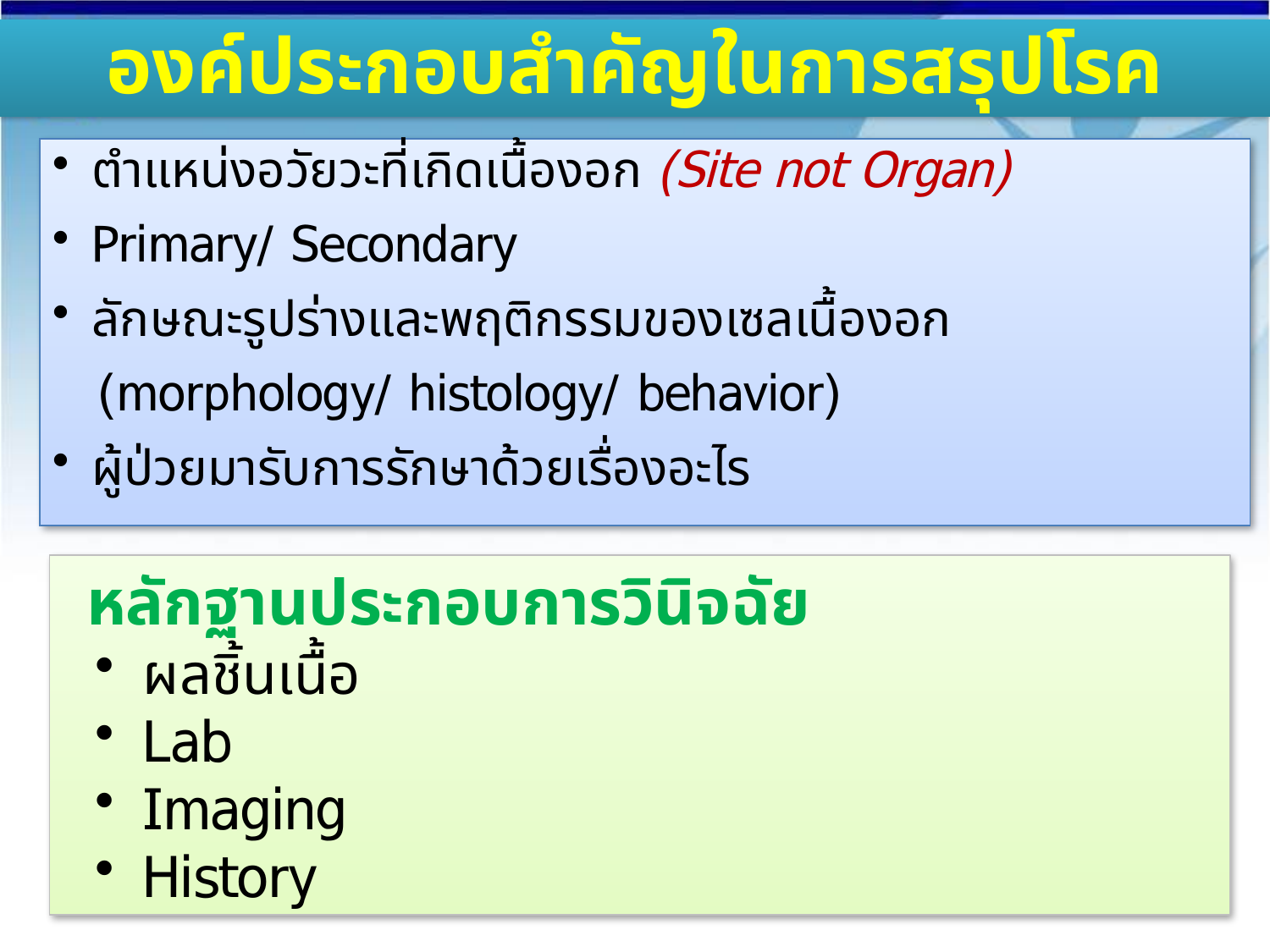

องค์ประกอบสำคัญในการสรุปโรค
ตำแหน่งอวัยวะที่เกิดเนื้องอก (Site not Organ)
Primary/ Secondary
ลักษณะรูปร่างและพฤติกรรมของเซลเนื้องอก
   (morphology/ histology/ behavior)
ผู้ป่วยมารับการรักษาด้วยเรื่องอะไร
หลักฐานประกอบการวินิจฉัย
 ผลชิ้นเนื้อ
 Lab
 Imaging
 History